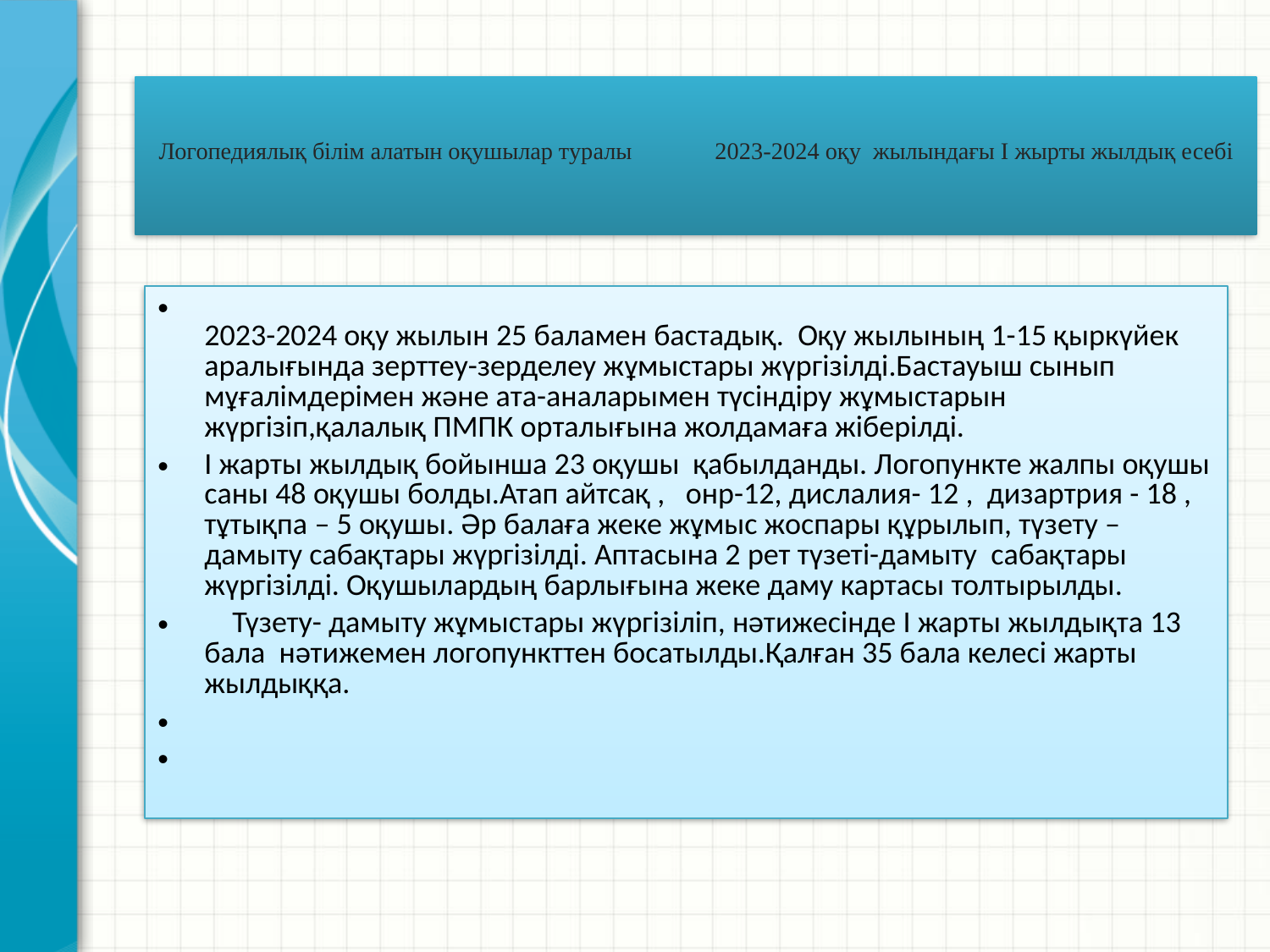

# Логопедиялық білім алатын оқушылар туралы              2023-2024 оқу  жылындағы I жырты жылдық есебі
2023-2024 оқу жылын 25 баламен бастадық.  Оқу жылының 1-15 қыркүйек аралығында зерттеу-зерделеу жұмыстары жүргізілді.Бастауыш сынып мұғалімдерімен және ата-аналарымен түсіндіру жұмыстарын жүргізіп,қалалық ПМПК орталығына жолдамаға жіберілді.
I жарты жылдық бойынша 23 оқушы  қабылданды. Логопункте жалпы оқушы саны 48 оқушы болды.Атап айтсақ ,   онр-12, дислалия- 12 ,  дизартрия - 18 , тұтықпа – 5 оқушы. Әр балаға жеке жұмыс жоспары құрылып, түзету – дамыту сабақтары жүргізілді. Аптасына 2 рет түзеті-дамыту  сабақтары жүргізілді. Оқушылардың барлығына жеке даму картасы толтырылды.
    Түзету- дамыту жұмыстары жүргізіліп, нәтижесінде I жарты жылдықта 13  бала  нәтижемен логопункттен босатылды.Қалған 35 бала келесі жарты жылдыққа.